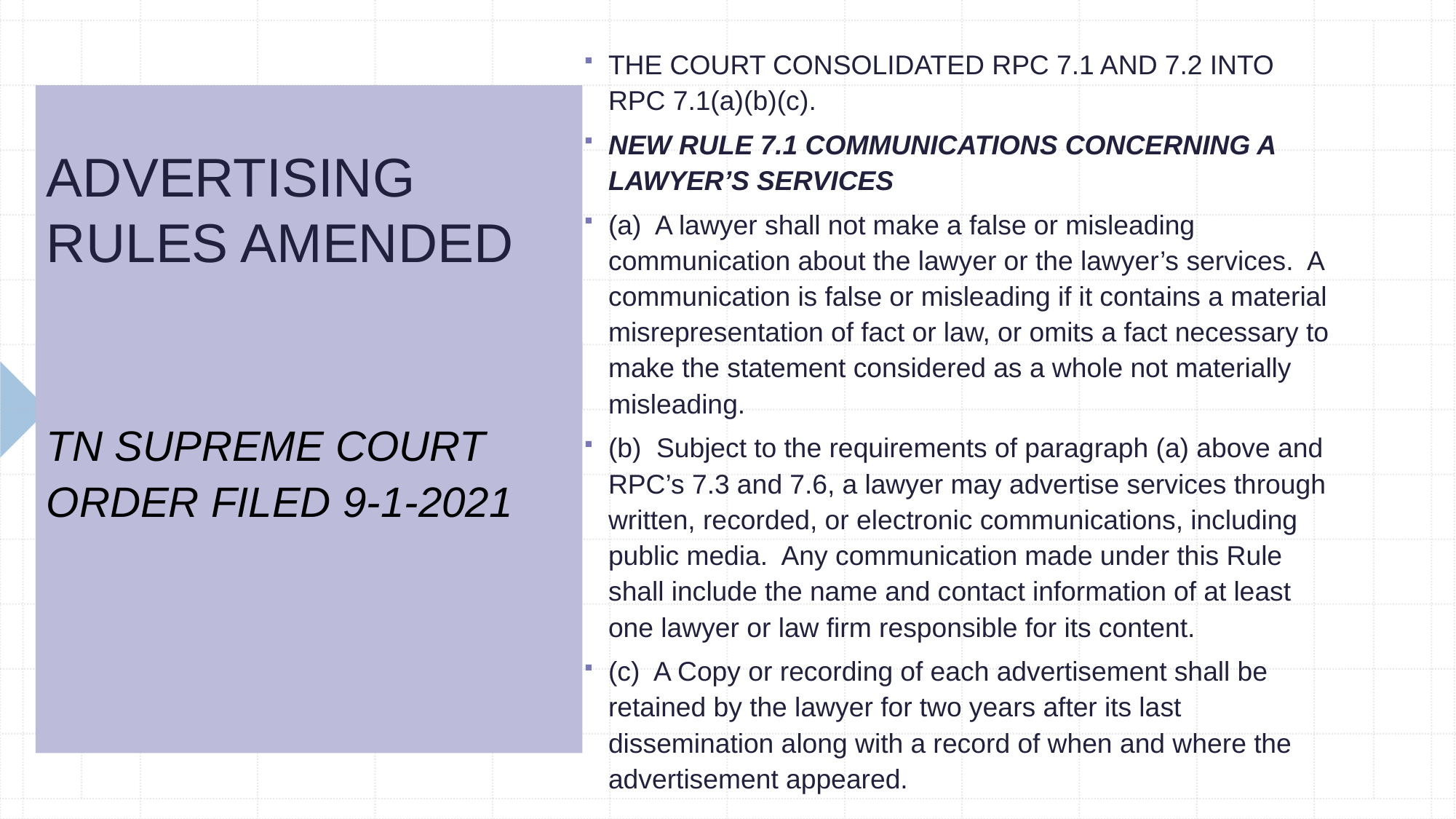

THE COURT CONSOLIDATED RPC 7.1 AND 7.2 INTO RPC 7.1(a)(b)(c).
NEW RULE 7.1 COMMUNICATIONS CONCERNING A LAWYER’S SERVICES
(a)  A lawyer shall not make a false or misleading communication about the lawyer or the lawyer’s services.  A communication is false or misleading if it contains a material misrepresentation of fact or law, or omits a fact necessary to make the statement considered as a whole not materially misleading.
(b)  Subject to the requirements of paragraph (a) above and RPC’s 7.3 and 7.6, a lawyer may advertise services through written, recorded, or electronic communications, including public media.  Any communication made under this Rule shall include the name and contact information of at least one lawyer or law firm responsible for its content.
(c)  A Copy or recording of each advertisement shall be retained by the lawyer for two years after its last dissemination along with a record of when and where the advertisement appeared.
# ADVERTISING RULES AMENDED

TN SUPREME COURT ORDER FILED 9-1-2021